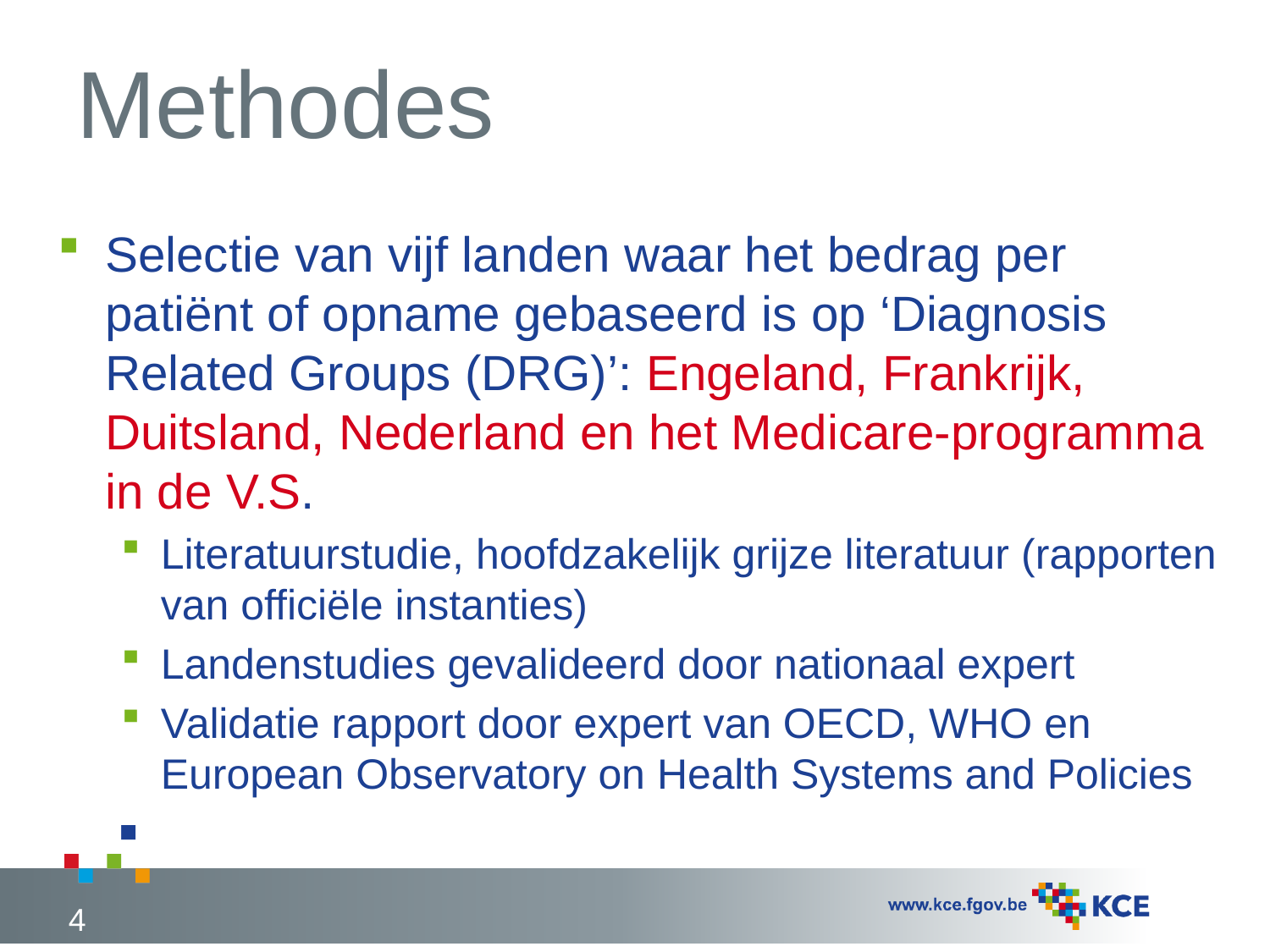

# Methodes
Selectie van vijf landen waar het bedrag per patiënt of opname gebaseerd is op ‘Diagnosis Related Groups (DRG)’: Engeland, Frankrijk, Duitsland, Nederland en het Medicare-programma in de V.S.
Literatuurstudie, hoofdzakelijk grijze literatuur (rapporten van officiële instanties)
Landenstudies gevalideerd door nationaal expert
Validatie rapport door expert van OECD, WHO en European Observatory on Health Systems and Policies

4